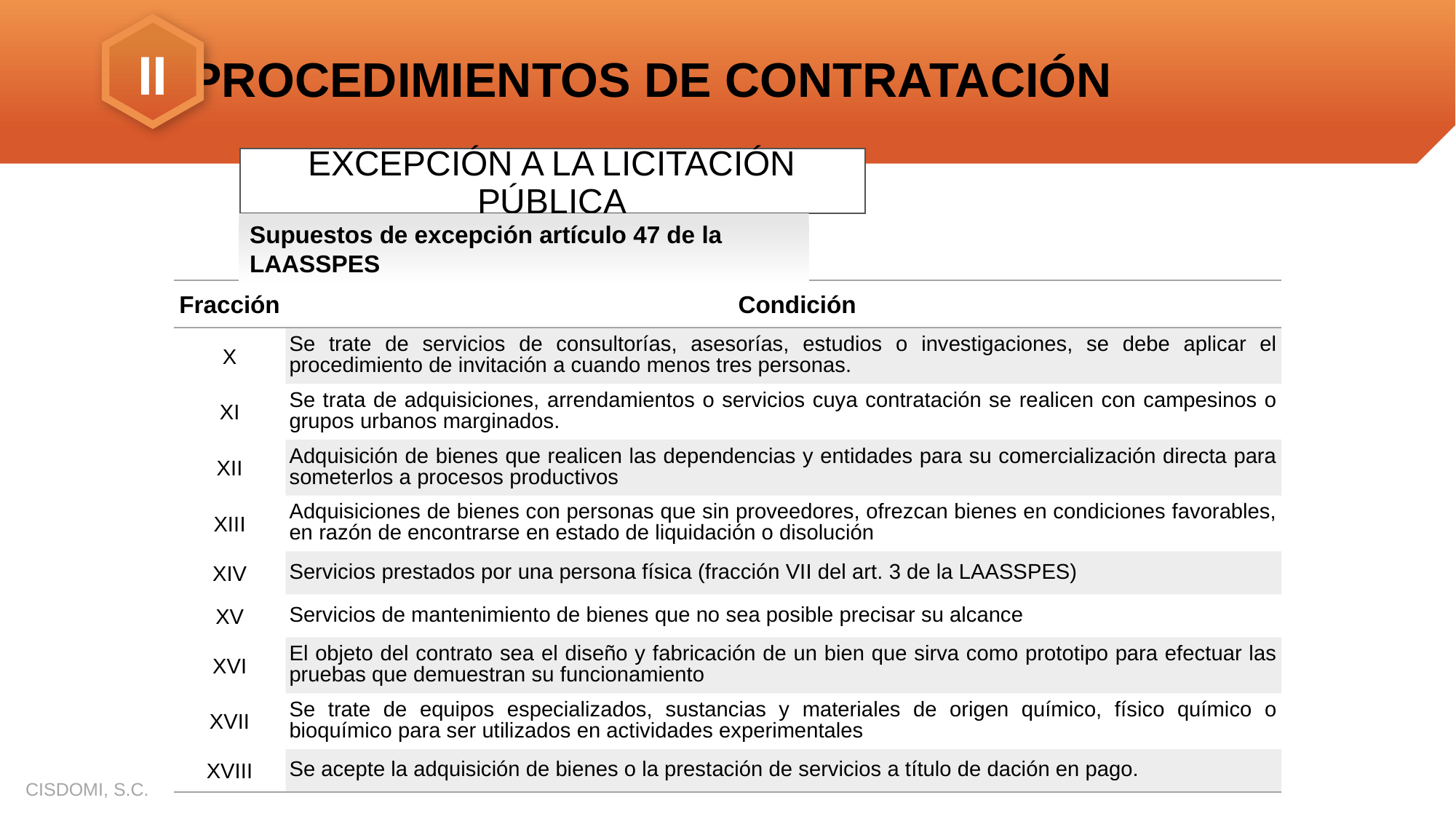

EXCEPCIÓN A LA LICITACIÓN PÚBLICA
Supuestos de excepción artículo 47 de la LAASSPES
| Fracción | Condición |
| --- | --- |
| X | Se trate de servicios de consultorías, asesorías, estudios o investigaciones, se debe aplicar el procedimiento de invitación a cuando menos tres personas. |
| XI | Se trata de adquisiciones, arrendamientos o servicios cuya contratación se realicen con campesinos o grupos urbanos marginados. |
| XII | Adquisición de bienes que realicen las dependencias y entidades para su comercialización directa para someterlos a procesos productivos |
| XIII | Adquisiciones de bienes con personas que sin proveedores, ofrezcan bienes en condiciones favorables, en razón de encontrarse en estado de liquidación o disolución |
| XIV | Servicios prestados por una persona física (fracción VII del art. 3 de la LAASSPES) |
| XV | Servicios de mantenimiento de bienes que no sea posible precisar su alcance |
| XVI | El objeto del contrato sea el diseño y fabricación de un bien que sirva como prototipo para efectuar las pruebas que demuestran su funcionamiento |
| XVII | Se trate de equipos especializados, sustancias y materiales de origen químico, físico químico o bioquímico para ser utilizados en actividades experimentales |
| XVIII | Se acepte la adquisición de bienes o la prestación de servicios a título de dación en pago. |